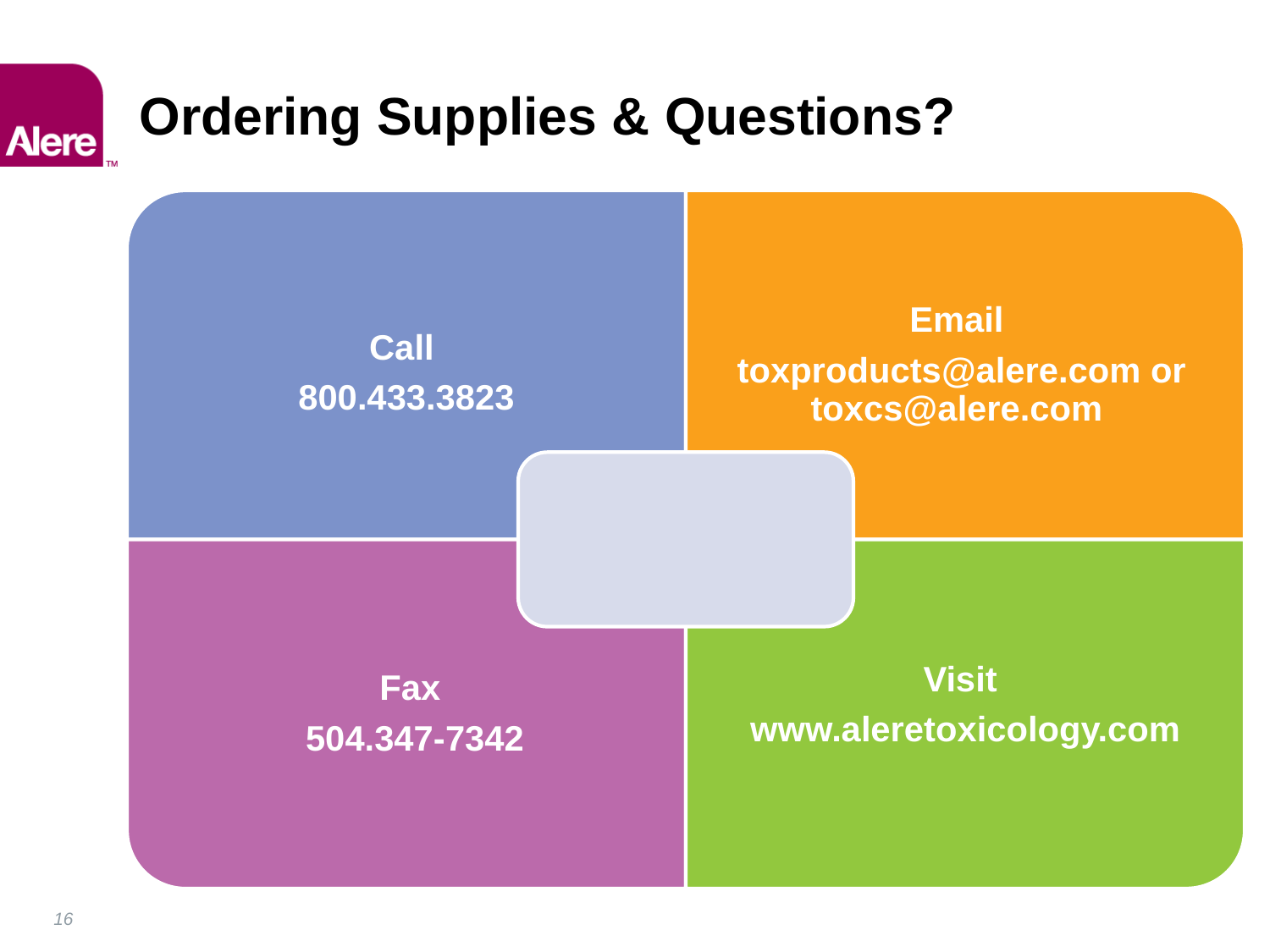

# Ordering Supplies & Questions?
Call
800.433.3823
Email
 toxproducts@alere.com or toxcs@alere.com
Fax
504.347-7342
Visit
www.aleretoxicology.com

16